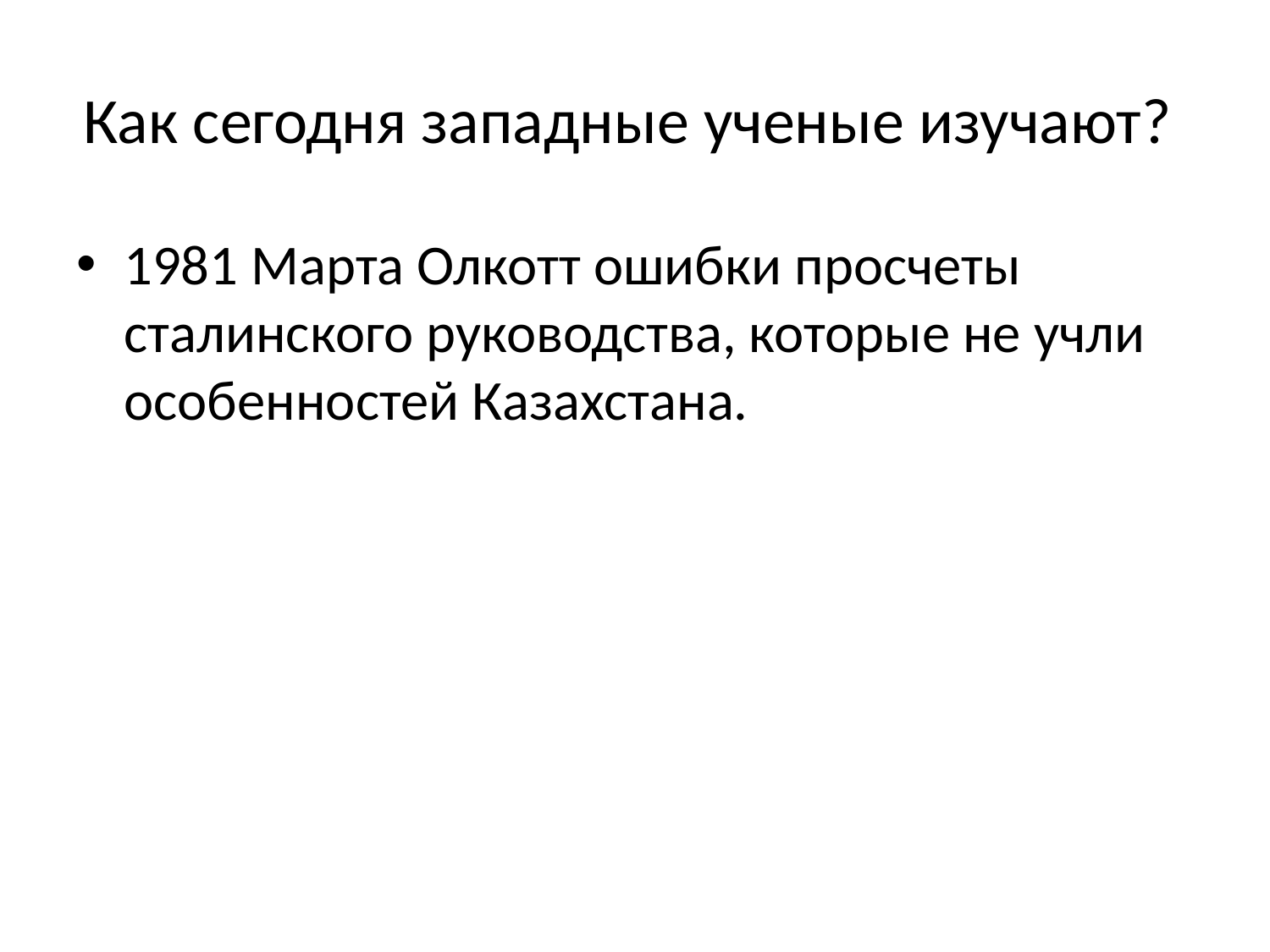

# Как сегодня западные ученые изучают?
1981 Марта Олкотт ошибки просчеты сталинского руководства, которые не учли особенностей Казахстана.